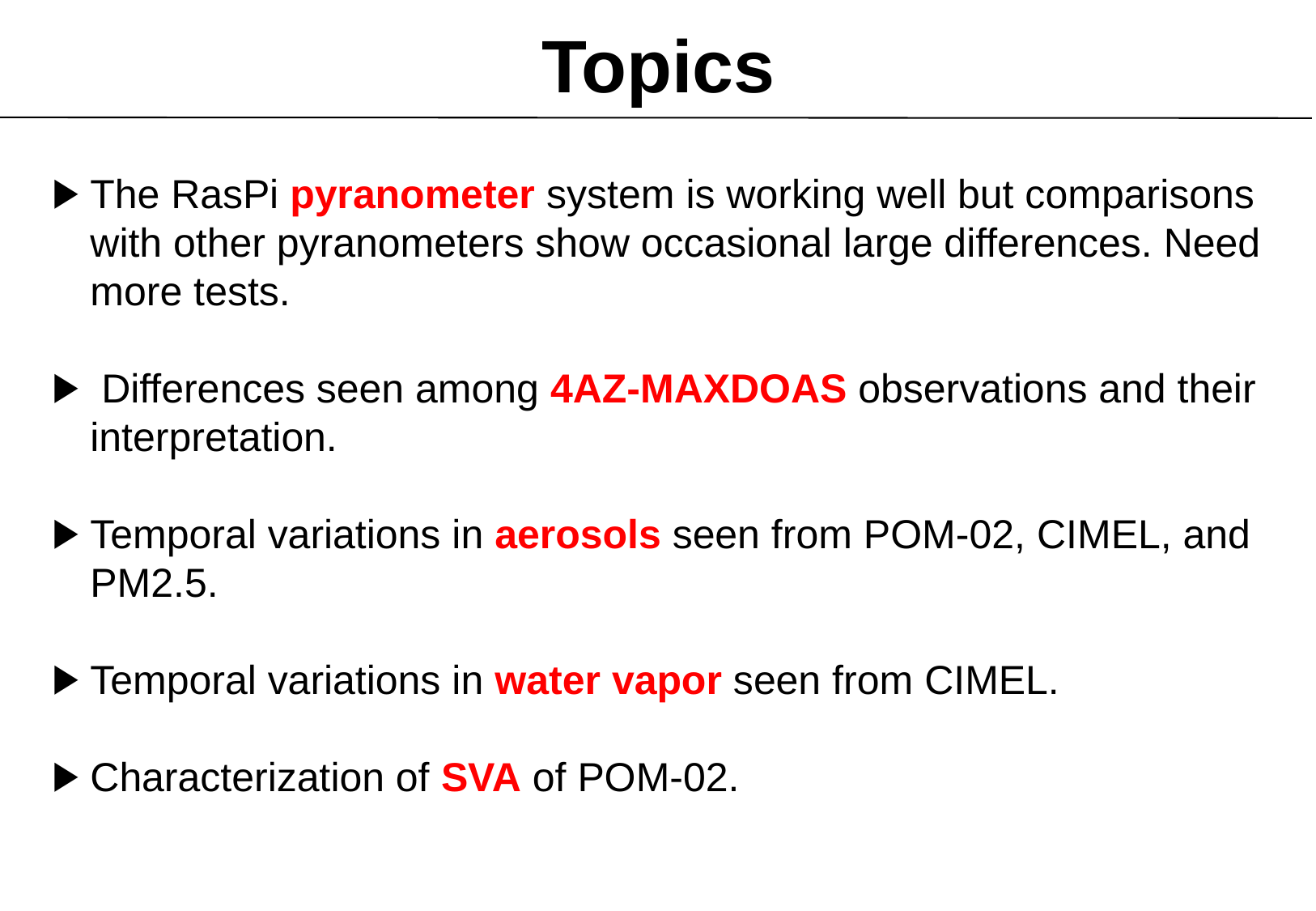

Topics
The RasPi pyranometer system is working well but comparisons with other pyranometers show occasional large differences. Need more tests.

 Differences seen among 4AZ-MAXDOAS observations and their interpretation.

Temporal variations in aerosols seen from POM-02, CIMEL, and PM2.5.

Temporal variations in water vapor seen from CIMEL.

Characterization of SVA of POM-02.